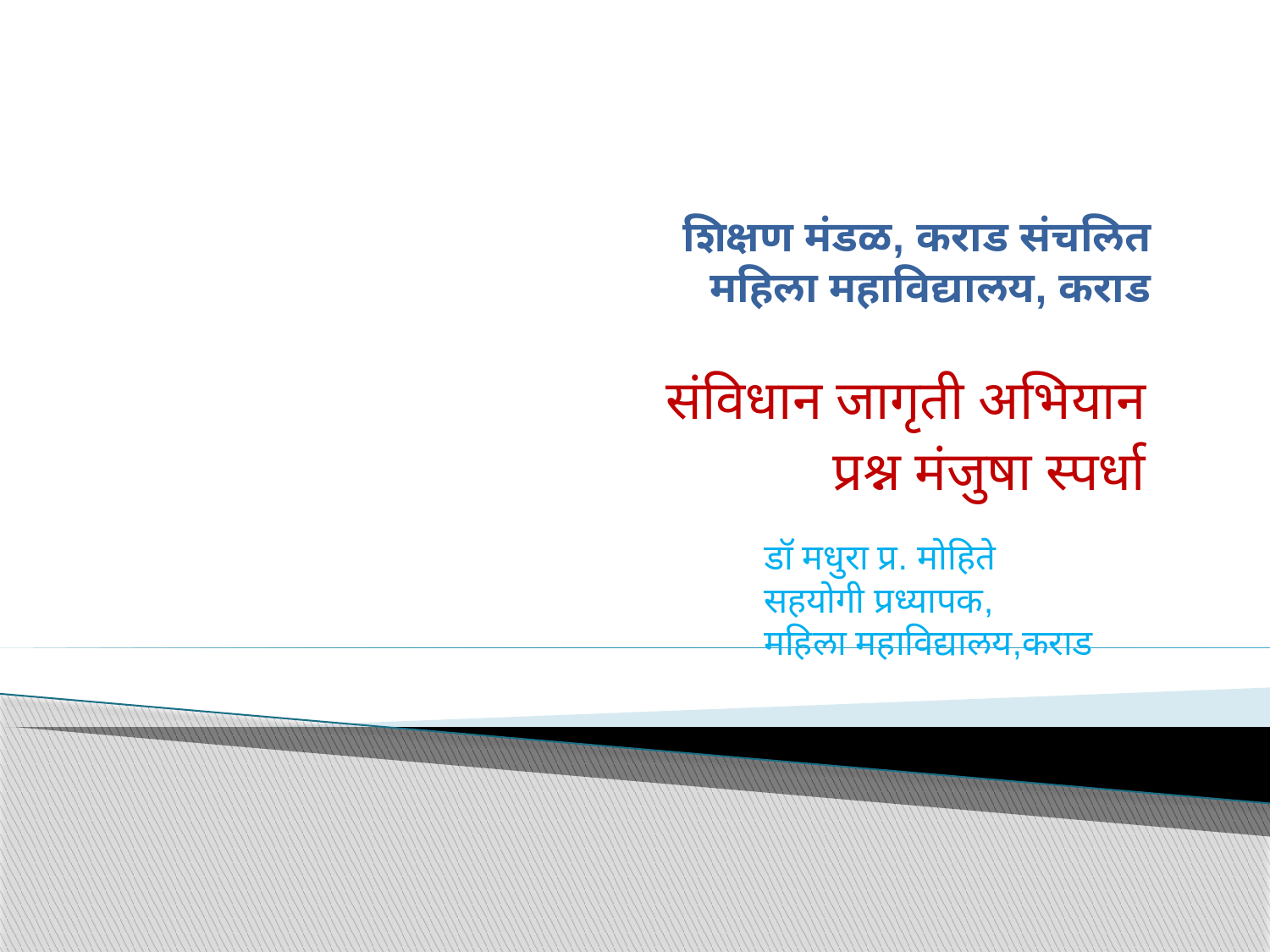

# शिक्षण मंडळ, कराड संचलित महिला महाविद्यालय, कराड
संविधान जागृती अभियान
प्रश्न मंजुषा स्पर्धा
डॉ मधुरा प्र. मोहिते
सहयोगी प्रध्यापक,
महिला महाविद्यालय,कराड